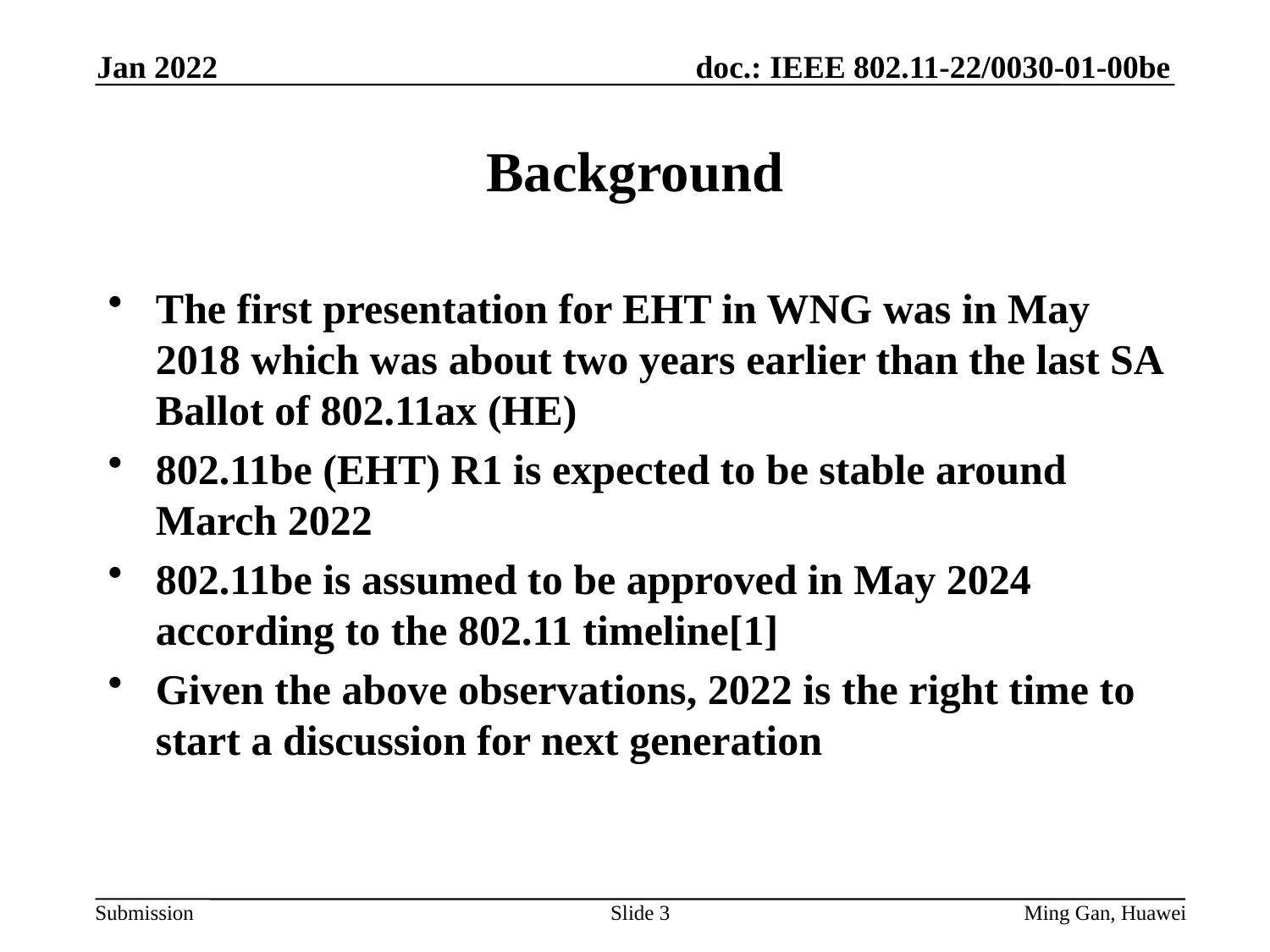

Jan 2022
# Background
The first presentation for EHT in WNG was in May 2018 which was about two years earlier than the last SA Ballot of 802.11ax (HE)
802.11be (EHT) R1 is expected to be stable around March 2022
802.11be is assumed to be approved in May 2024 according to the 802.11 timeline[1]
Given the above observations, 2022 is the right time to start a discussion for next generation

Slide 3
Ming Gan, Huawei